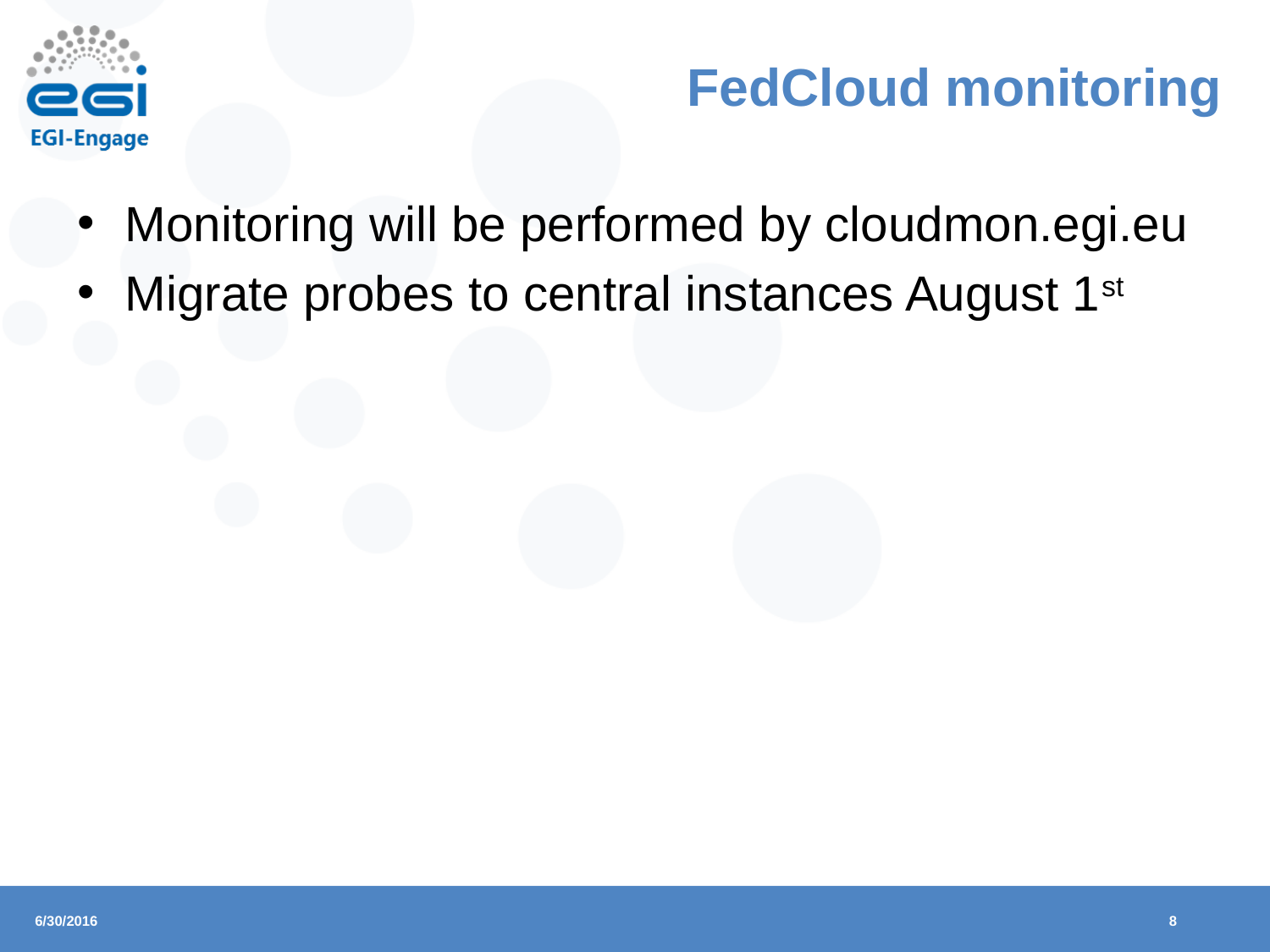

# FedCloud monitoring
Monitoring will be performed by cloudmon.egi.eu
Migrate probes to central instances August 1st